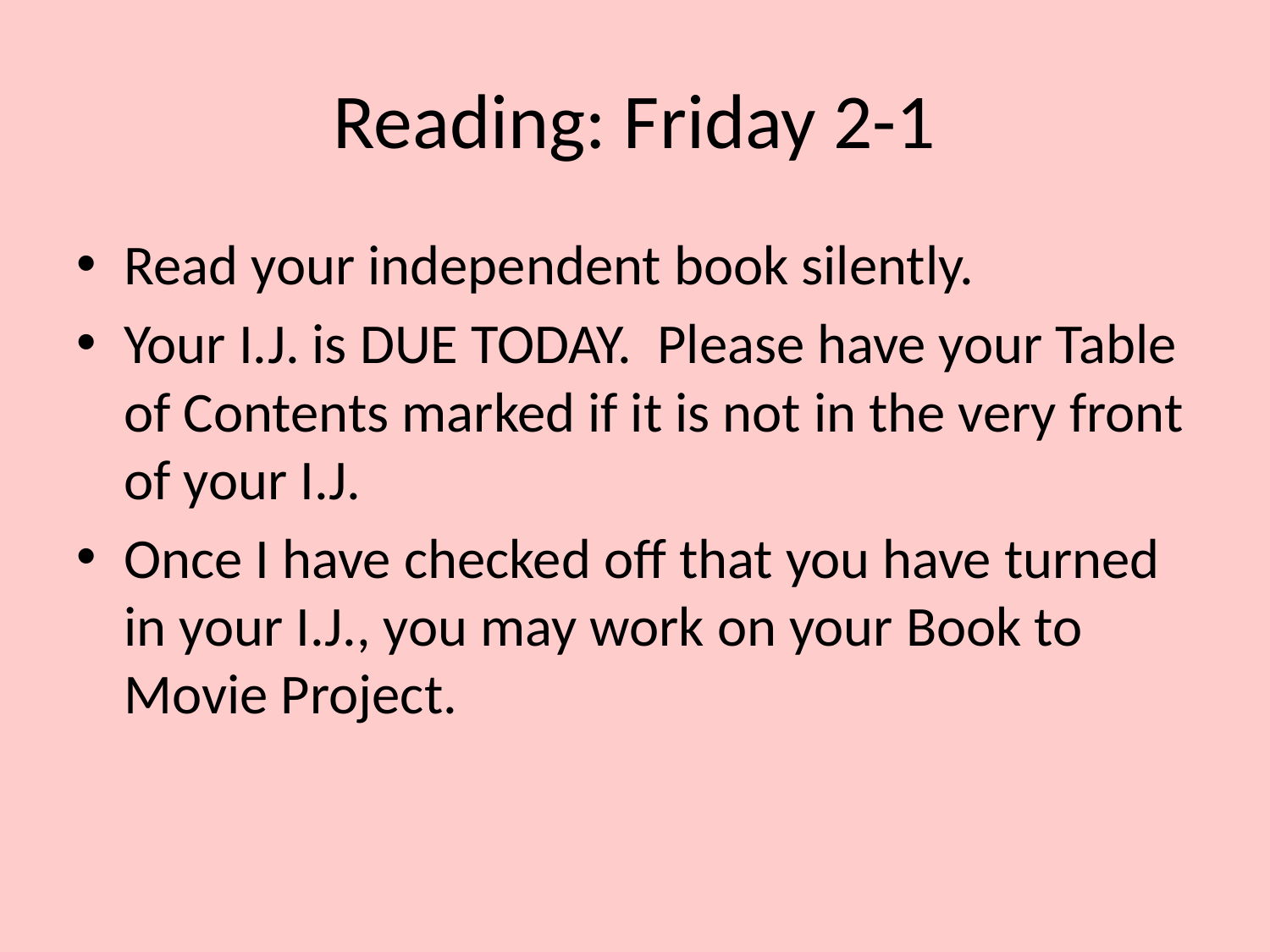

# Reading: Friday 2-1
Read your independent book silently.
Your I.J. is DUE TODAY.  Please have your Table of Contents marked if it is not in the very front of your I.J.
Once I have checked off that you have turned in your I.J., you may work on your Book to Movie Project.